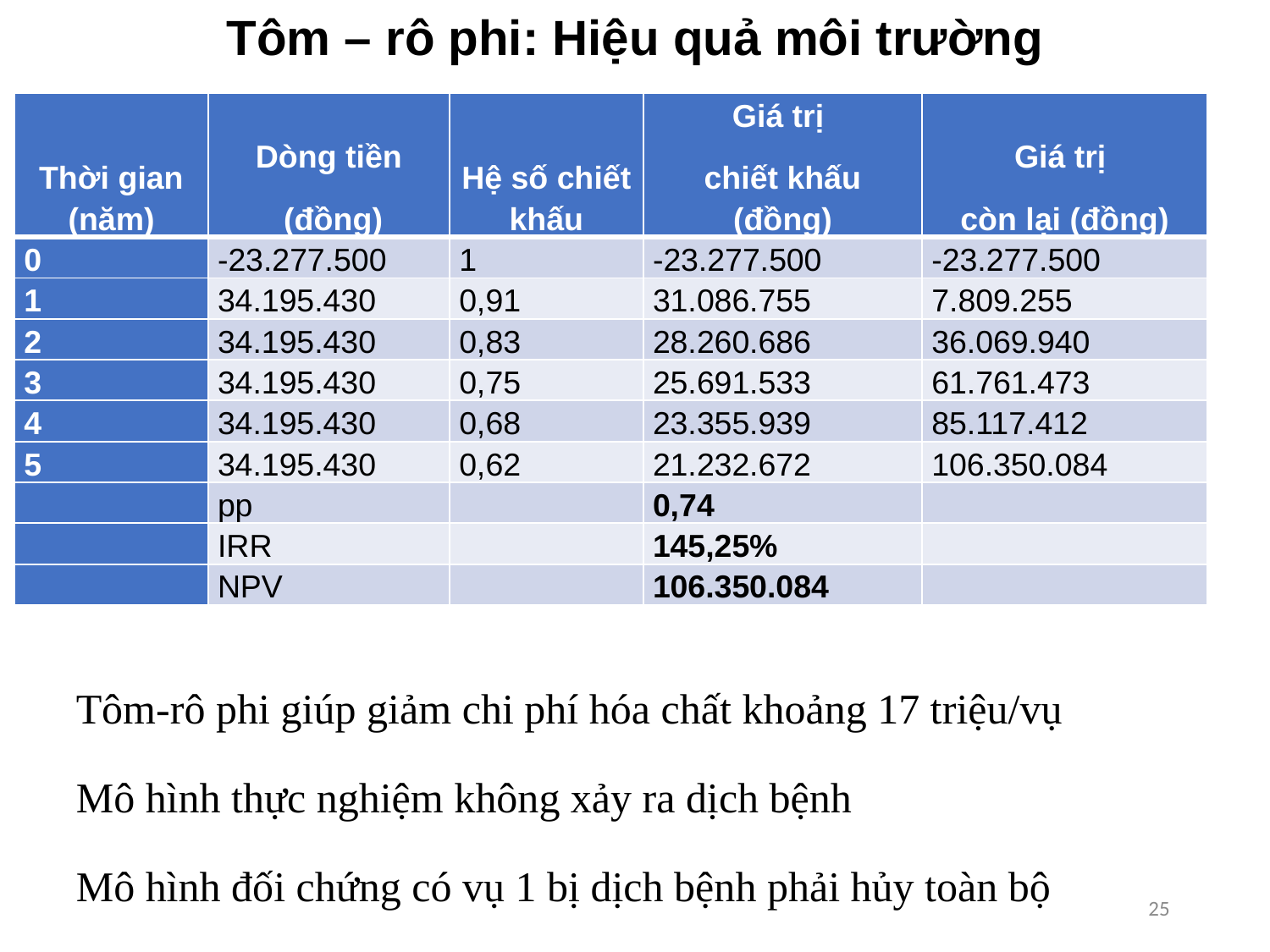

# Tôm – rô phi: Hiệu quả môi trường
| Thời gian (năm) | Dòng tiền (đồng) | Hệ số chiết khấu | Giá trị chiết khấu (đồng) | Giá trị còn lại (đồng) |
| --- | --- | --- | --- | --- |
| 0 | -23.277.500 | 1 | -23.277.500 | -23.277.500 |
| 1 | 34.195.430 | 0,91 | 31.086.755 | 7.809.255 |
| 2 | 34.195.430 | 0,83 | 28.260.686 | 36.069.940 |
| 3 | 34.195.430 | 0,75 | 25.691.533 | 61.761.473 |
| 4 | 34.195.430 | 0,68 | 23.355.939 | 85.117.412 |
| 5 | 34.195.430 | 0,62 | 21.232.672 | 106.350.084 |
|  | pp |  | 0,74 |  |
|  | IRR |  | 145,25% |  |
|  | NPV |  | 106.350.084 |  |
Tôm-rô phi giúp giảm chi phí hóa chất khoảng 17 triệu/vụ
Mô hình thực nghiệm không xảy ra dịch bệnh
Mô hình đối chứng có vụ 1 bị dịch bệnh phải hủy toàn bộ
25